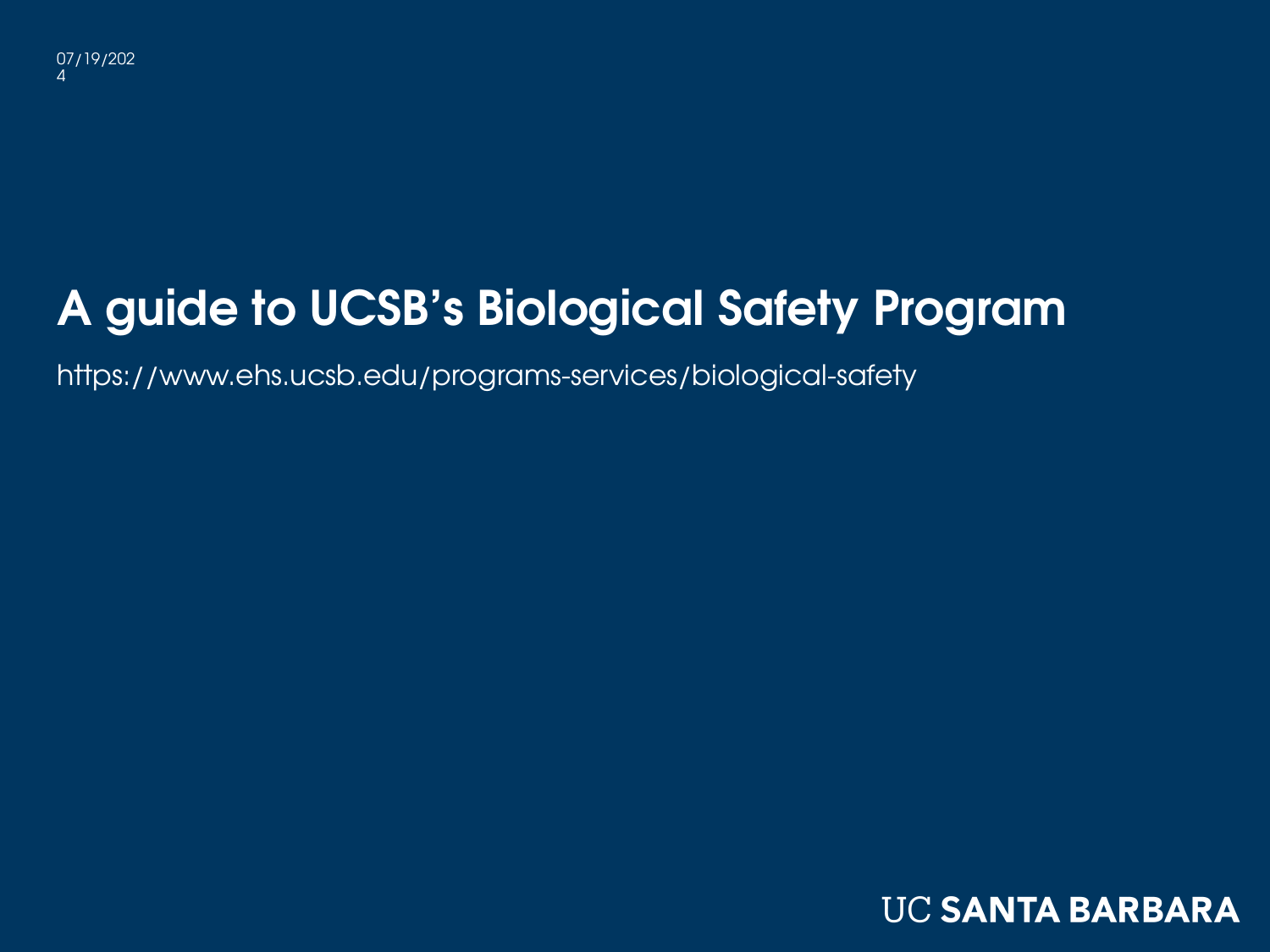

07/19/2024
# A guide to UCSB’s Biological Safety Program
https://www.ehs.ucsb.edu/programs-services/biological-safety